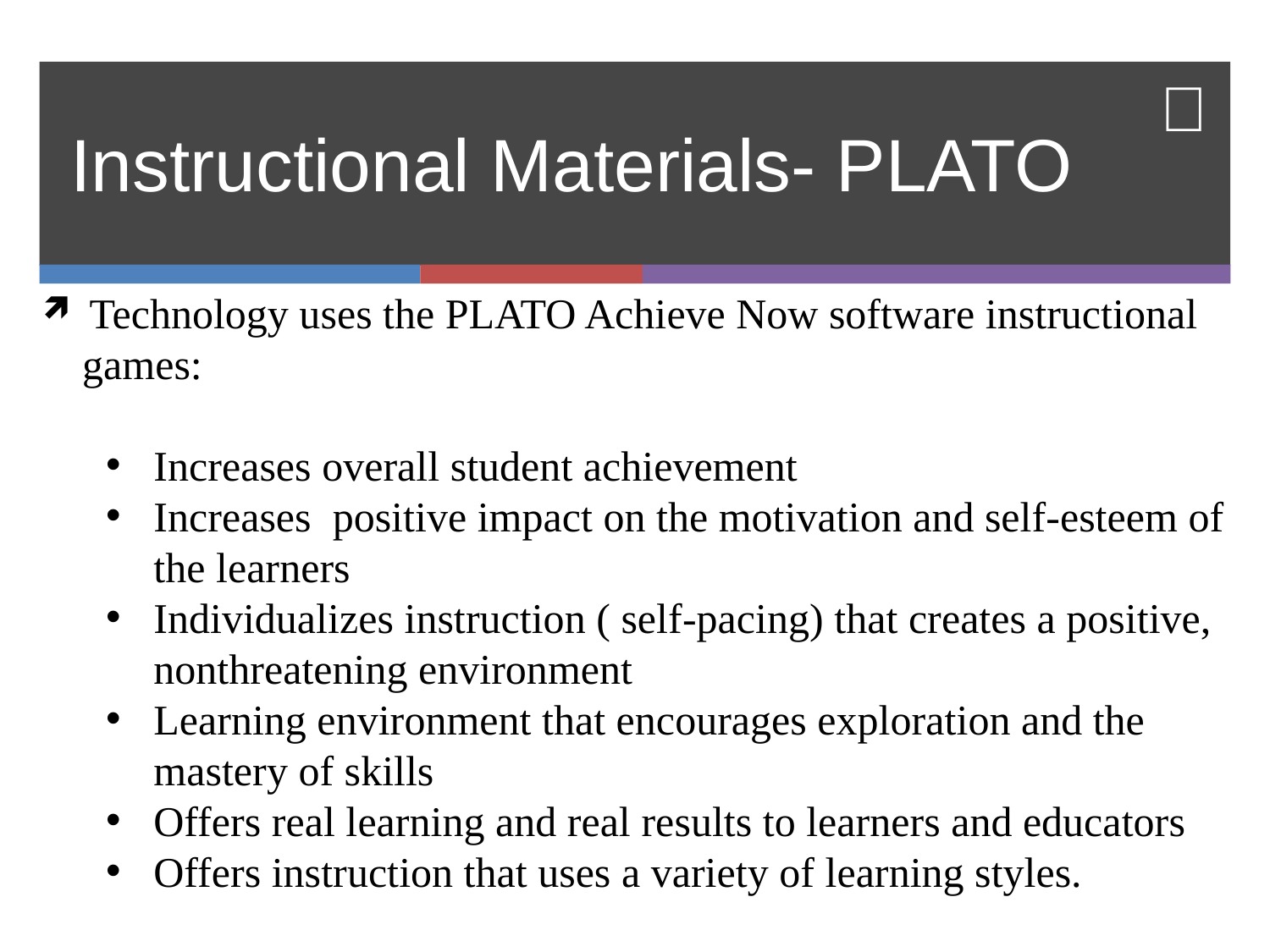

# Instructional Materials- PLATO
 Technology uses the PLATO Achieve Now software instructional games:

Increases overall student achievement
Increases  positive impact on the motivation and self-esteem of the learners
Individualizes instruction ( self-pacing) that creates a positive, nonthreatening environment
Learning environment that encourages exploration and the mastery of skills
Offers real learning and real results to learners and educators
Offers instruction that uses a variety of learning styles.